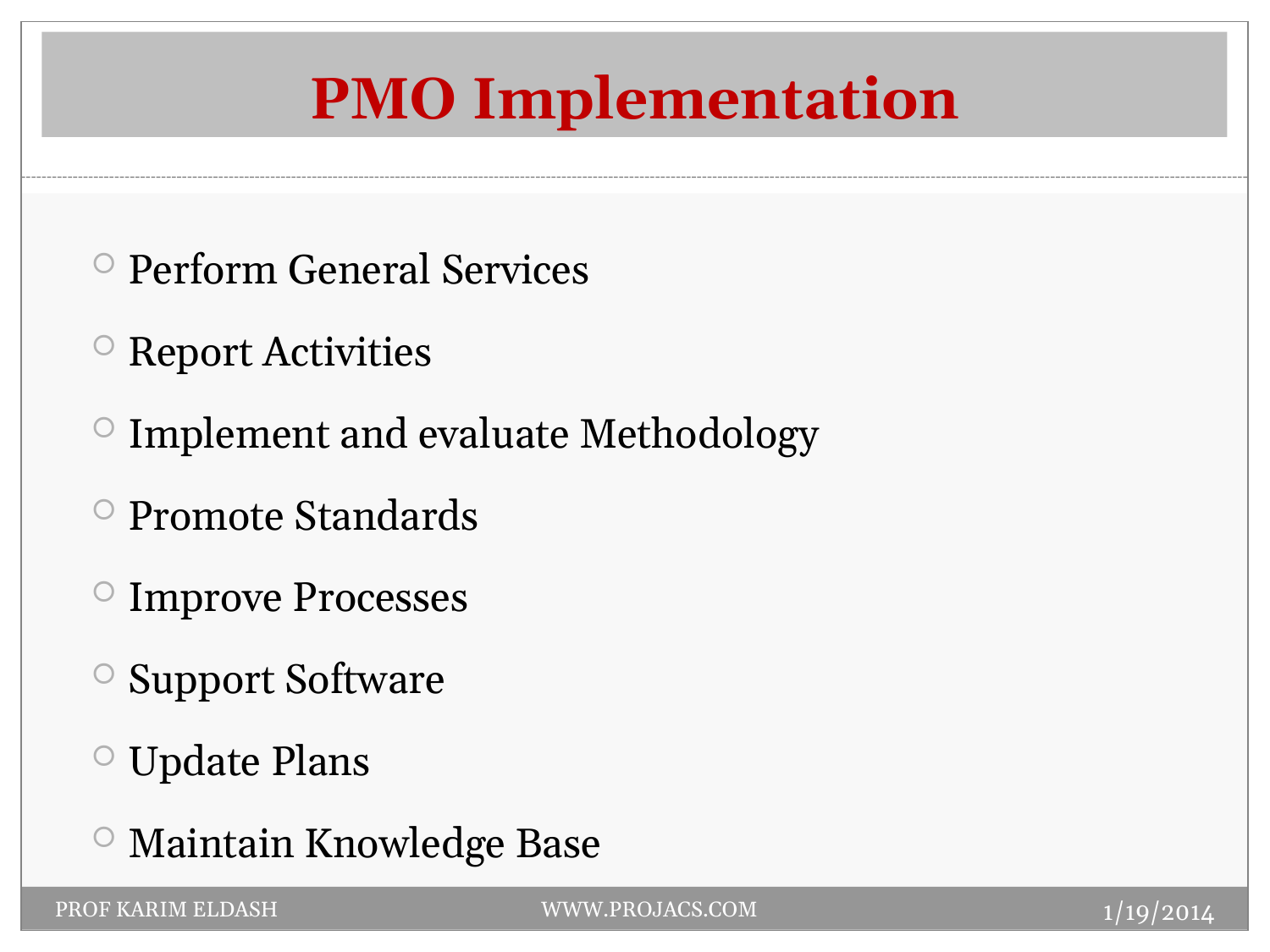

# PMO Implementation
Perform General Services
Report Activities
Implement and evaluate Methodology
Promote Standards
Improve Processes
Support Software
Update Plans
Maintain Knowledge Base

1/19/2014
PROF KARIM ELDASH                                                    WWW.PROJACS.COM